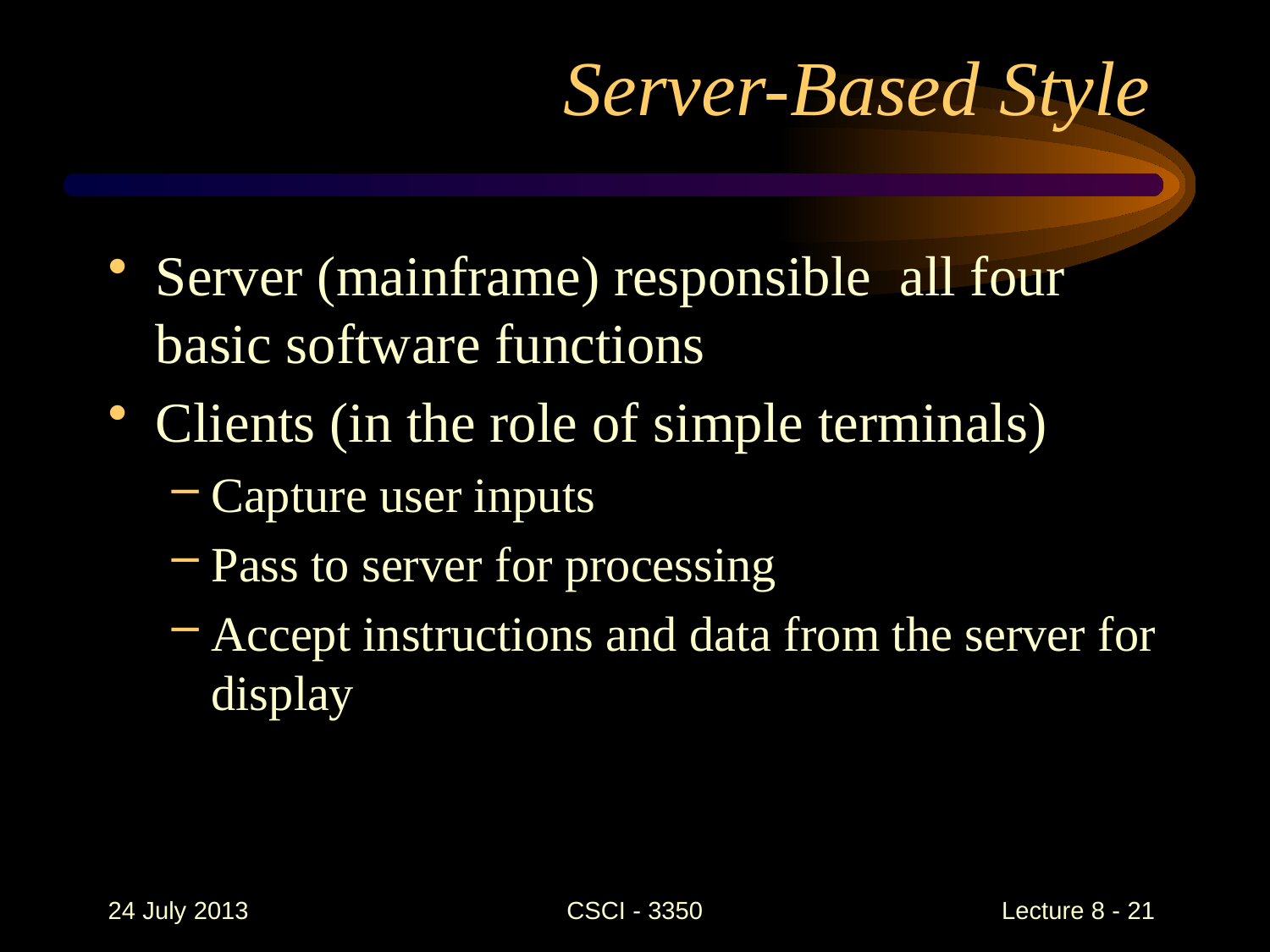

# Server-Based Style
Server (mainframe) responsible  all four basic software functions
Clients (in the role of simple terminals)
Capture user inputs
Pass to server for processing
Accept instructions and data from the server for display
24 July 2013
CSCI - 3350
Lecture 8 - 21